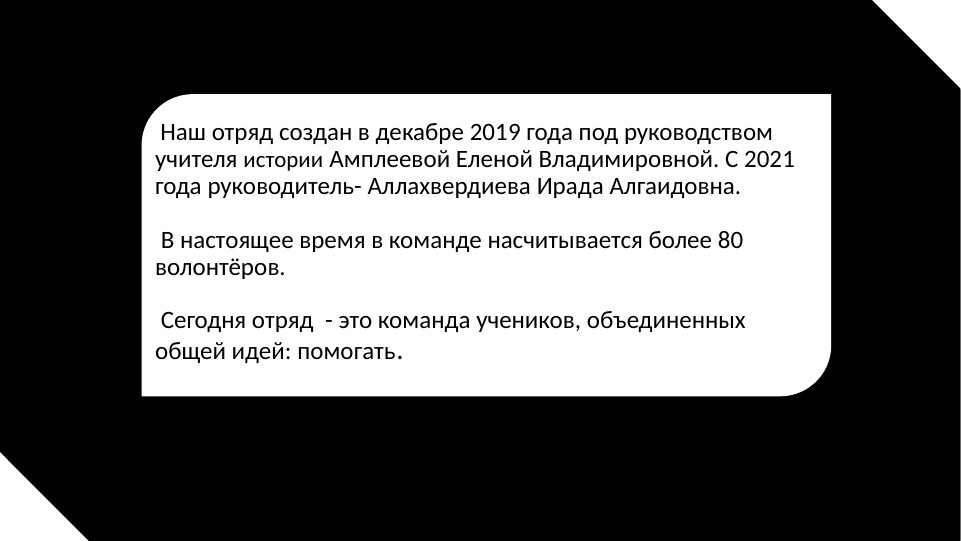

# Наш отряд создан в декабре 2019 года под руководством учителя истории Амплеевой Еленой Владимировной. С 2021 года руководитель- Аллахвердиева Ирада Алгаидовна. В настоящее время в команде насчитывается более 80 волонтёров. Сегодня отряд  - это команда учеников, объединенных общей идей: помогать.